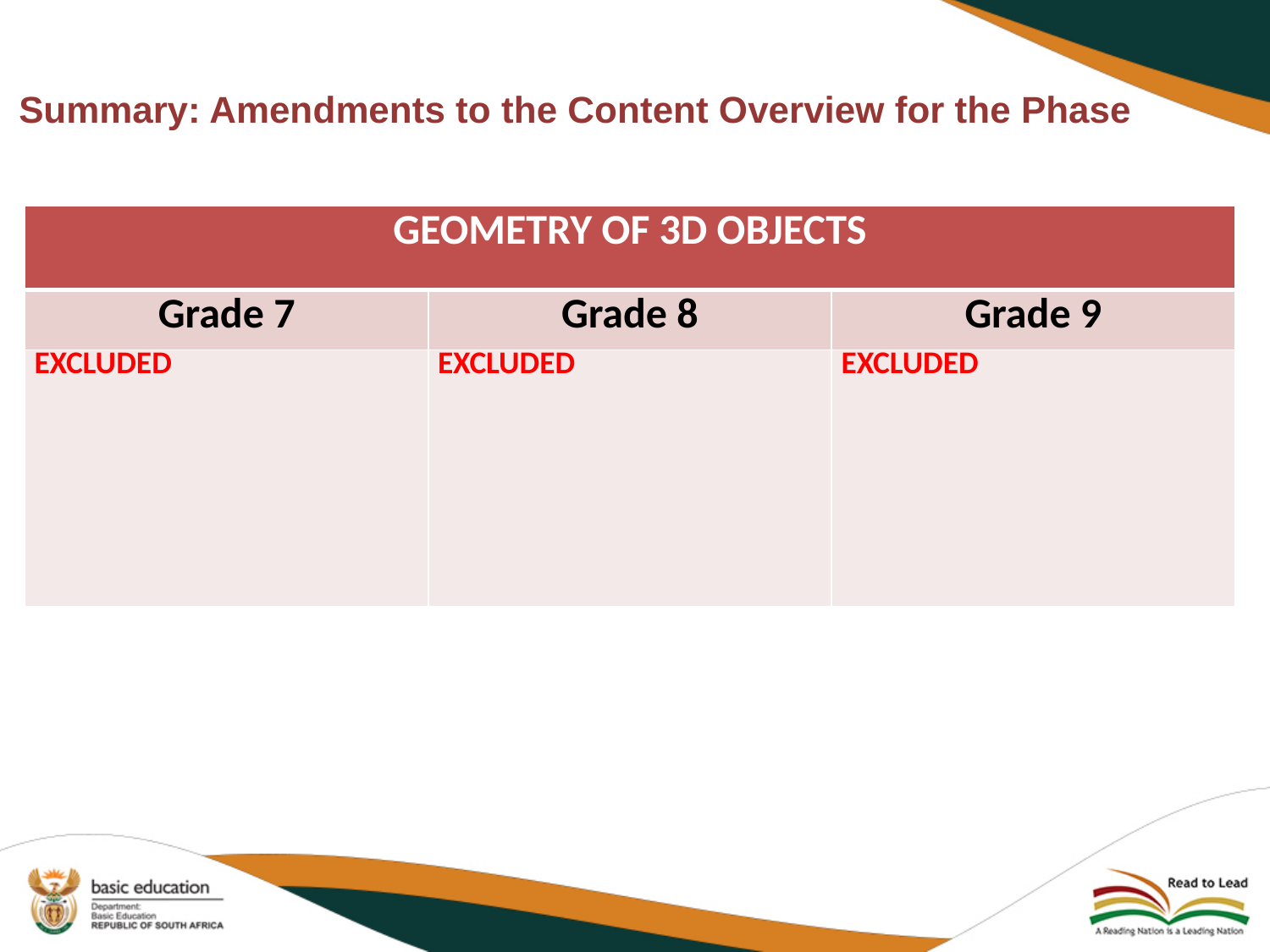

# Summary: Amendments to the Content Overview for the Phase
| GEOMETRY OF 3D OBJECTS |  |  |
| --- | --- | --- |
| Grade 7 | Grade 8 | Grade 9 |
| EXCLUDED | EXCLUDED | EXCLUDED |